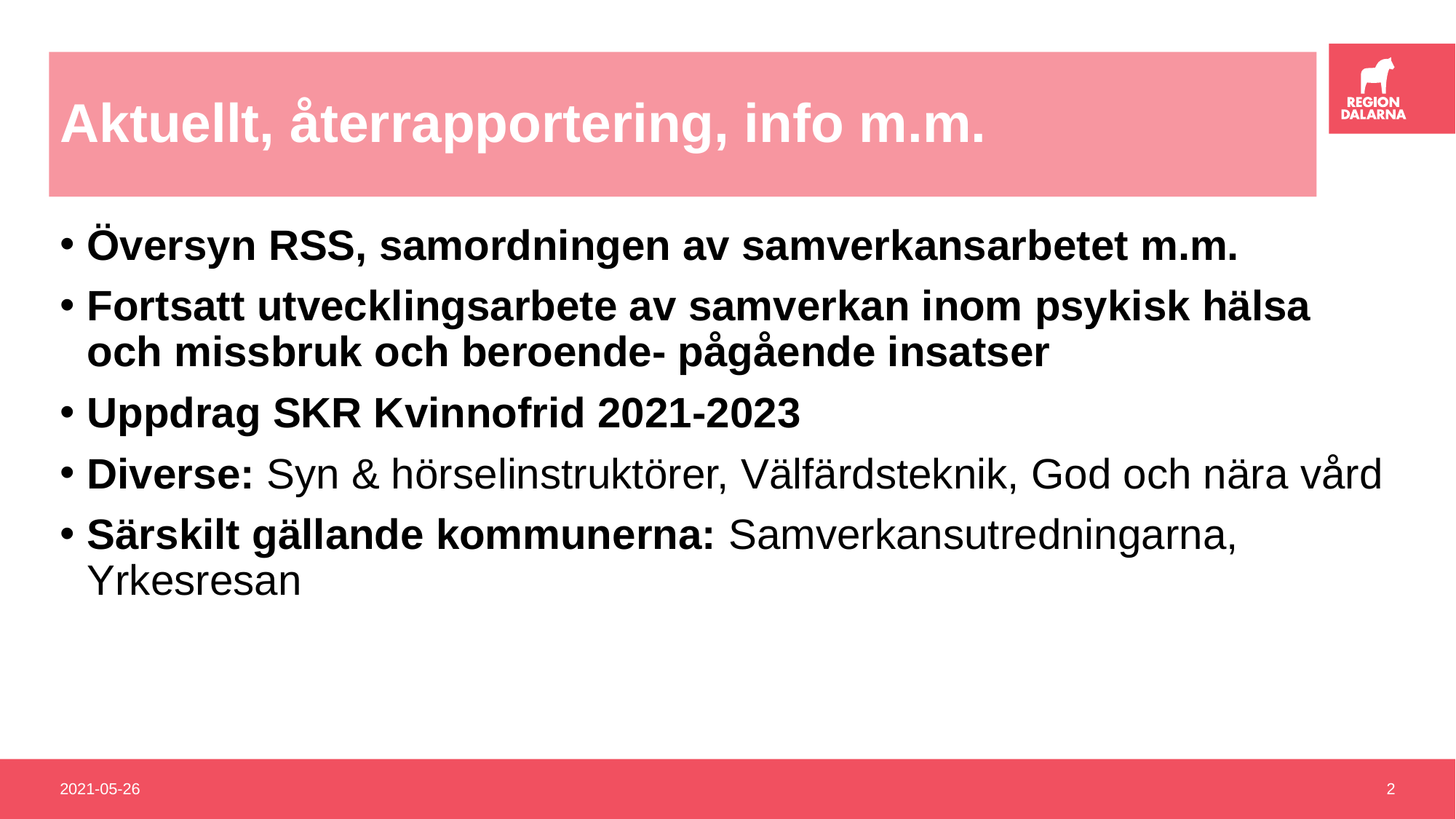

# Aktuellt, återrapportering, info m.m.
Översyn RSS, samordningen av samverkansarbetet m.m.
Fortsatt utvecklingsarbete av samverkan inom psykisk hälsa och missbruk och beroende- pågående insatser
Uppdrag SKR Kvinnofrid 2021-2023
Diverse: Syn & hörselinstruktörer, Välfärdsteknik, God och nära vård
Särskilt gällande kommunerna: Samverkansutredningarna, Yrkesresan
2021-05-26

2